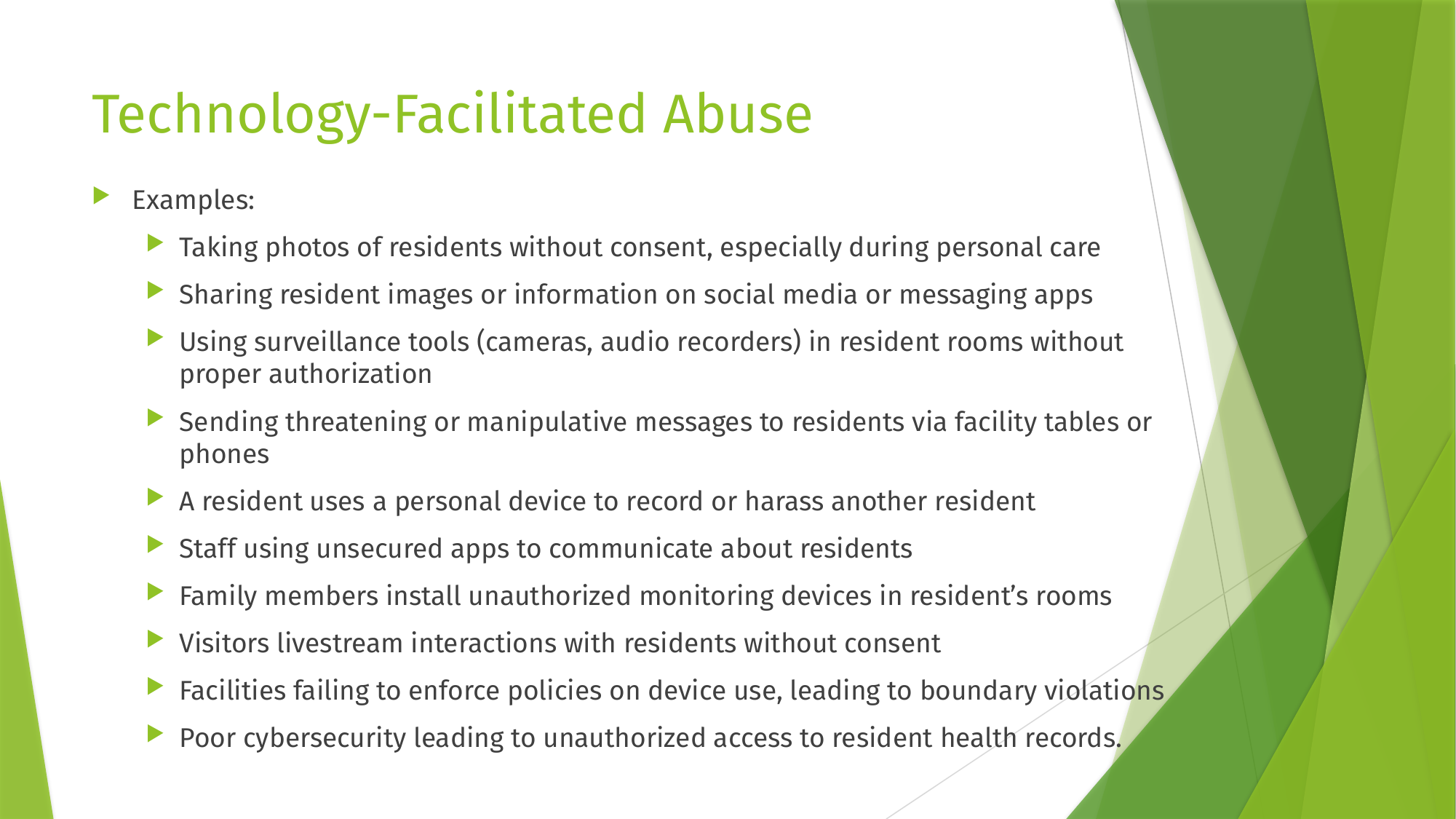

# Technology-Facilitated Abuse
Examples:
Taking photos of residents without consent, especially during personal care
Sharing resident images or information on social media or messaging apps
Using surveillance tools (cameras, audio recorders) in resident rooms without proper authorization
Sending threatening or manipulative messages to residents via facility tables or phones
A resident uses a personal device to record or harass another resident
Staff using unsecured apps to communicate about residents
Family members install unauthorized monitoring devices in resident’s rooms
Visitors livestream interactions with residents without consent
Facilities failing to enforce policies on device use, leading to boundary violations
Poor cybersecurity leading to unauthorized access to resident health records.